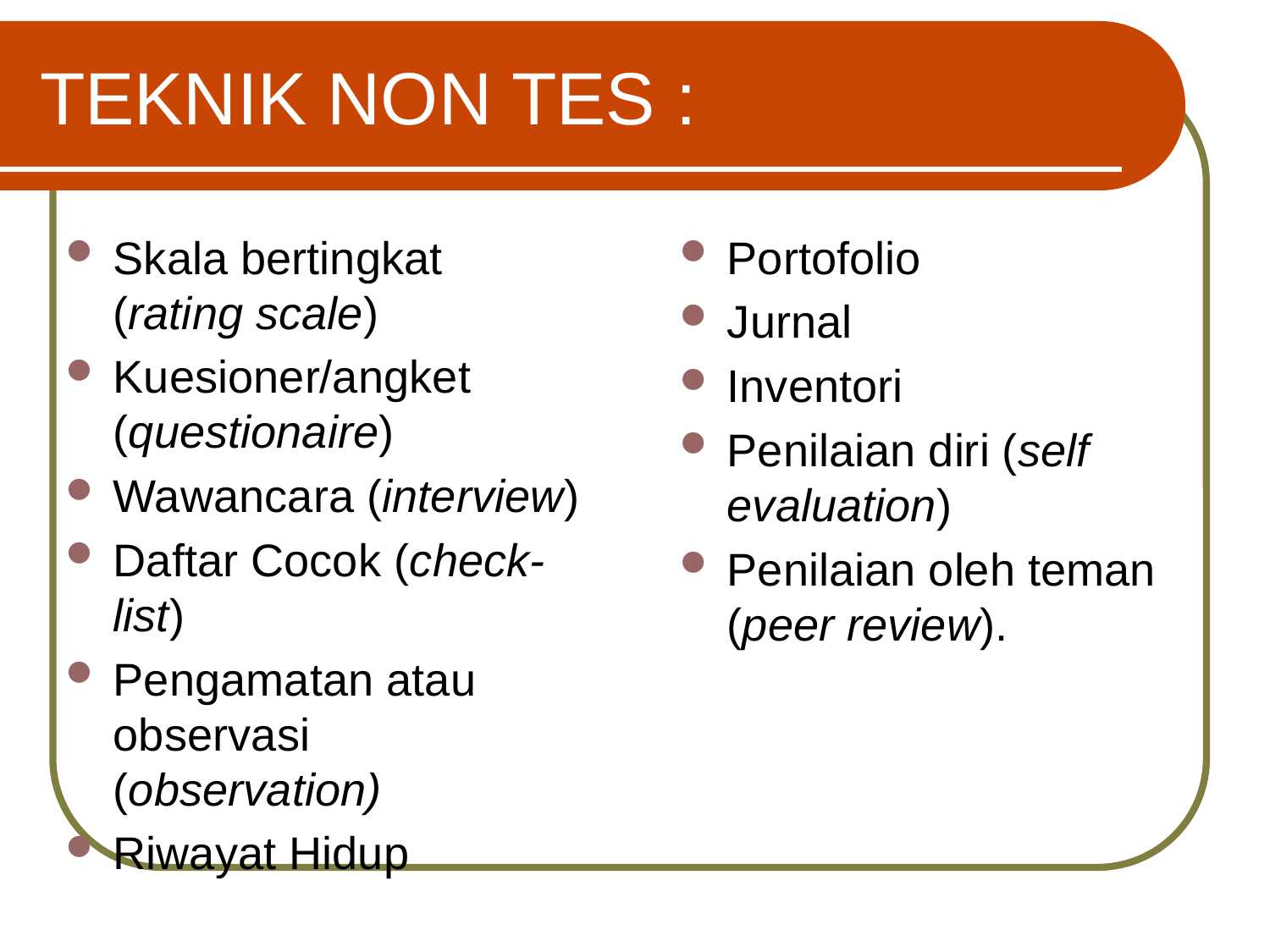

# TEKNIK NON TES :
Skala bertingkat (rating scale)
Kuesioner/angket (questionaire)
Wawancara (interview)
Daftar Cocok (check-list)
Pengamatan atau observasi (observation)
Riwayat Hidup

Portofolio
Jurnal
Inventori
Penilaian diri (self evaluation)
Penilaian oleh teman (peer review).